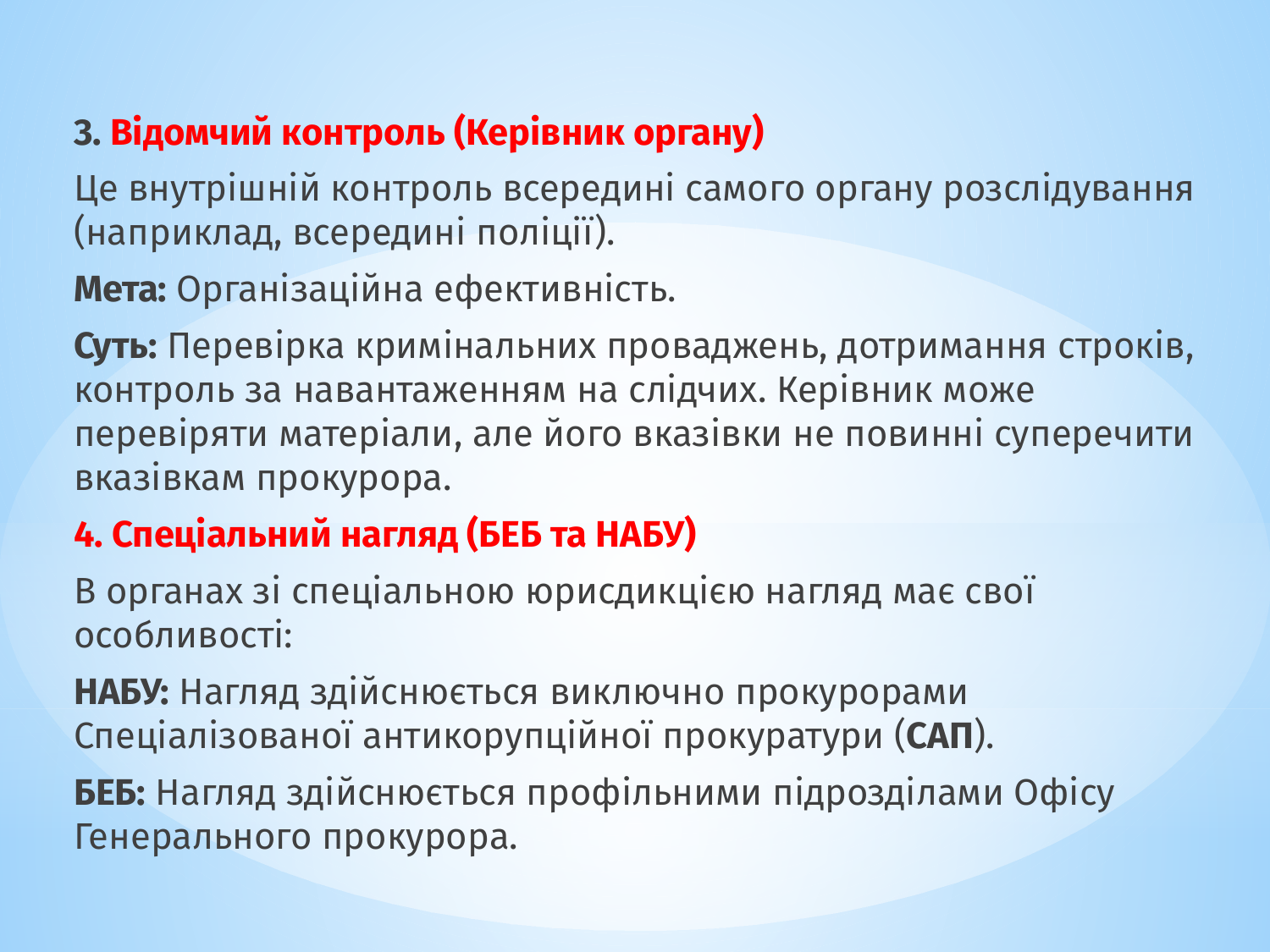

3. Відомчий контроль (Керівник органу)
Це внутрішній контроль всередині самого органу розслідування (наприклад, всередині поліції).
Мета: Організаційна ефективність.
Суть: Перевірка кримінальних проваджень, дотримання строків, контроль за навантаженням на слідчих. Керівник може перевіряти матеріали, але його вказівки не повинні суперечити вказівкам прокурора.
4. Спеціальний нагляд (БЕБ та НАБУ)
В органах зі спеціальною юрисдикцією нагляд має свої особливості:
НАБУ: Нагляд здійснюється виключно прокурорами Спеціалізованої антикорупційної прокуратури (САП).
БЕБ: Нагляд здійснюється профільними підрозділами Офісу Генерального прокурора.